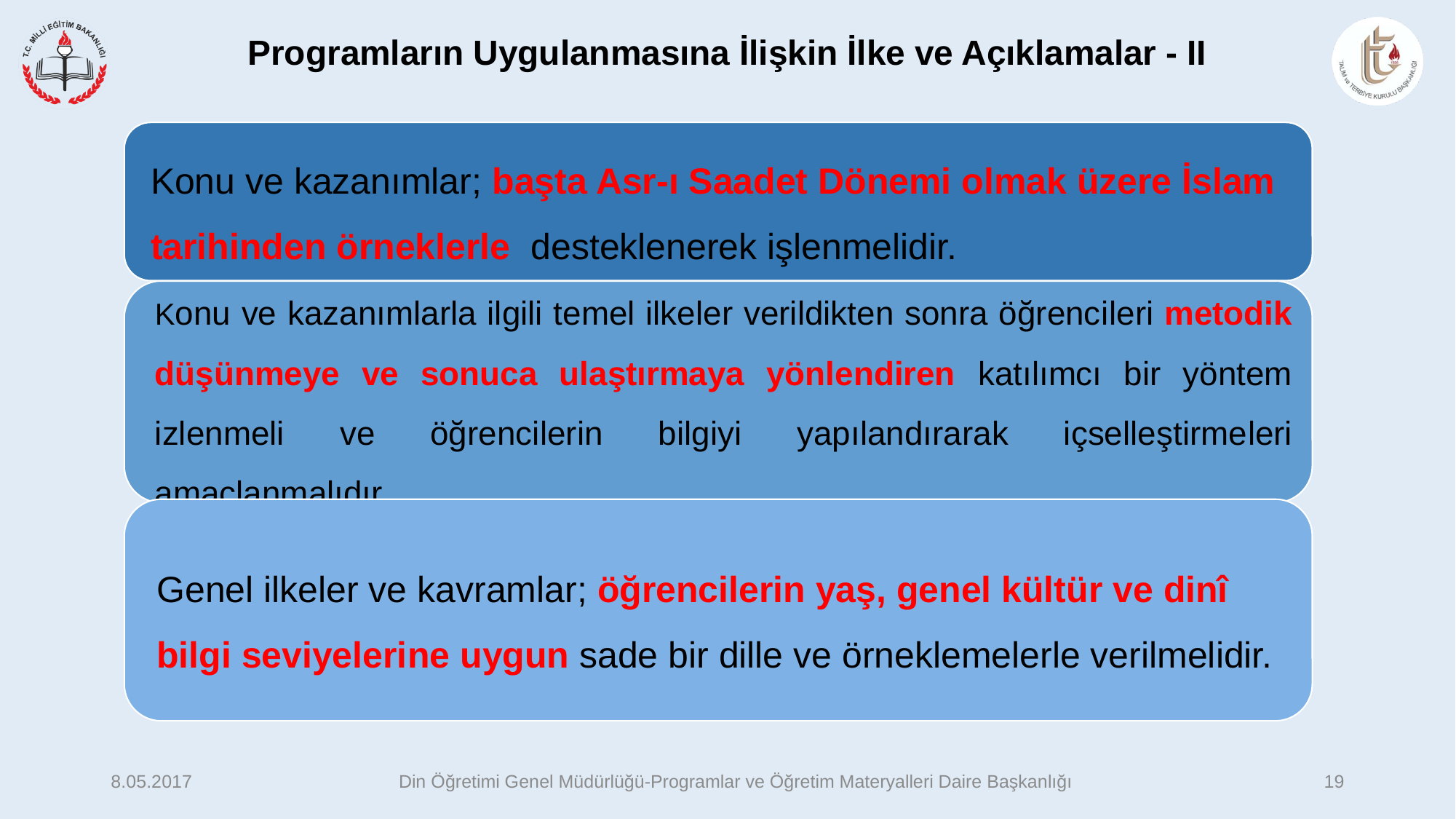

# Programların Uygulanmasına İlişkin İlke ve Açıklamalar - II
Konu ve kazanımlar; başta Asr-ı Saadet Dönemi olmak üzere İslam tarihinden örneklerle  desteklenerek işlenmelidir.
Konu ve kazanımlarla ilgili temel ilkeler verildikten sonra öğrencileri metodik düşünmeye ve sonuca ulaştırmaya yönlendiren katılımcı bir yöntem izlenmeli ve öğrencilerin bilgiyi yapılandırarak içselleştirmeleri amaçlanmalıdır.
Genel ilkeler ve kavramlar; öğrencilerin yaş, genel kültür ve dinî bilgi seviyelerine uygun sade bir dille ve örneklemelerle verilmelidir.
8.05.2017
Din Öğretimi Genel Müdürlüğü-Programlar ve Öğretim Materyalleri Daire Başkanlığı
19